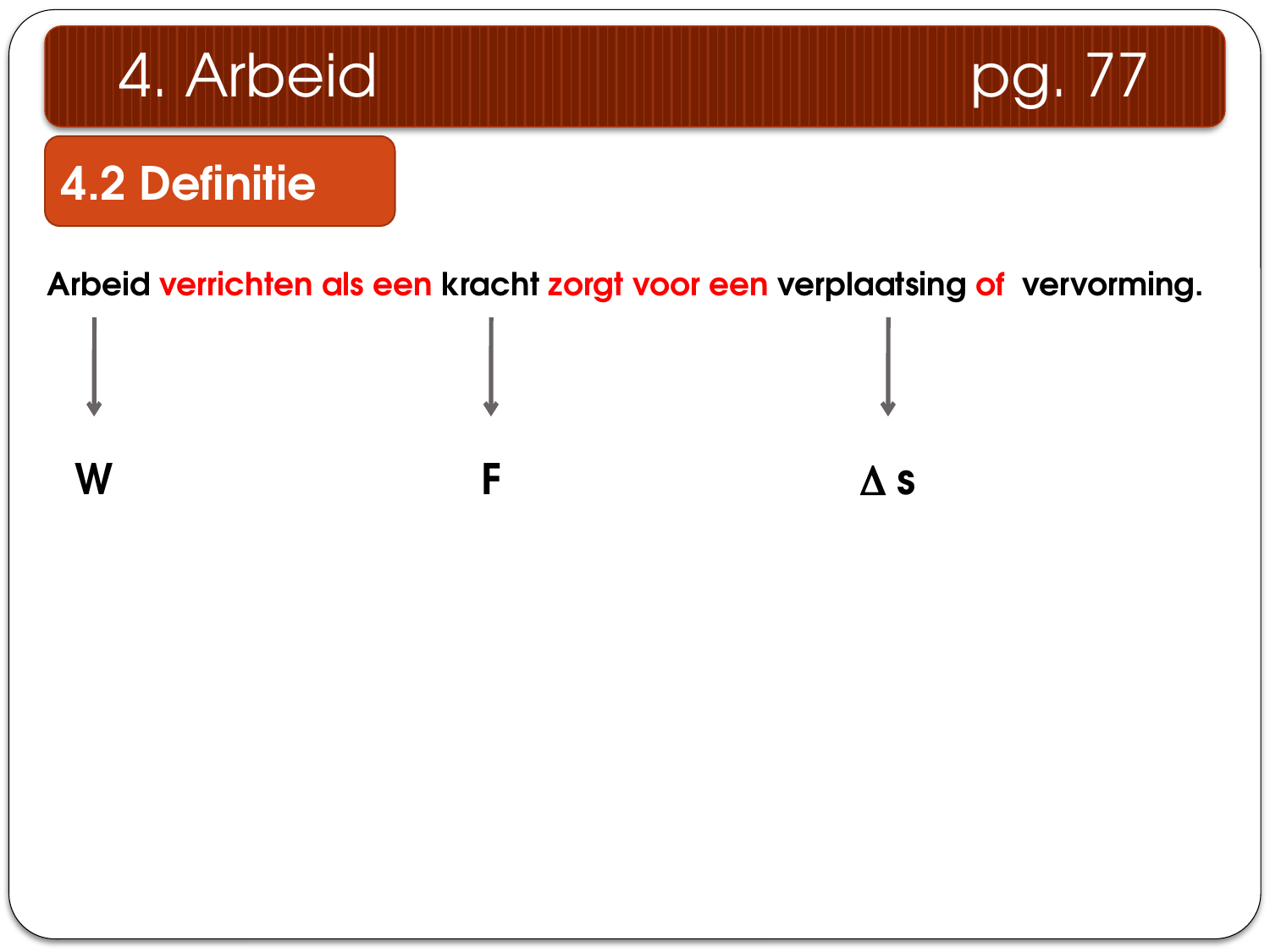

4. Arbeid                                    pg. 77
#
4.2 Definitie
Arbeid verrichten als een kracht zorgt voor een verplaatsing of  vervorming.
F
Δ s
W